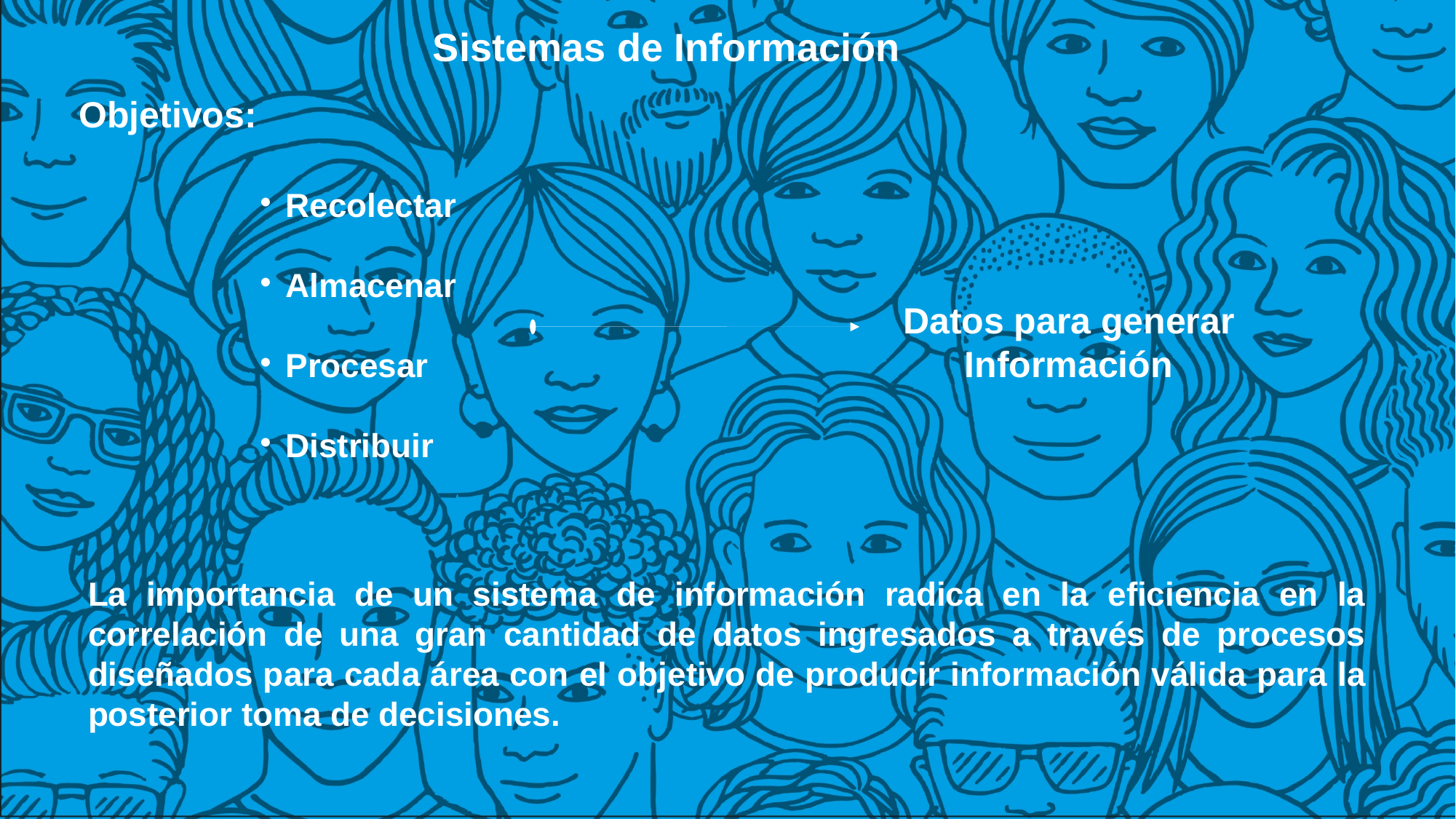

Sistemas de Información
Objetivos:

Recolectar

Almacenar

Procesar

Distribuir

Datos para generar Información

La importancia de un sistema de información radica en la eficiencia en la correlación de una gran cantidad de datos ingresados a través de procesos diseñados para cada área con el objetivo de producir información válida para la posterior toma de decisiones.